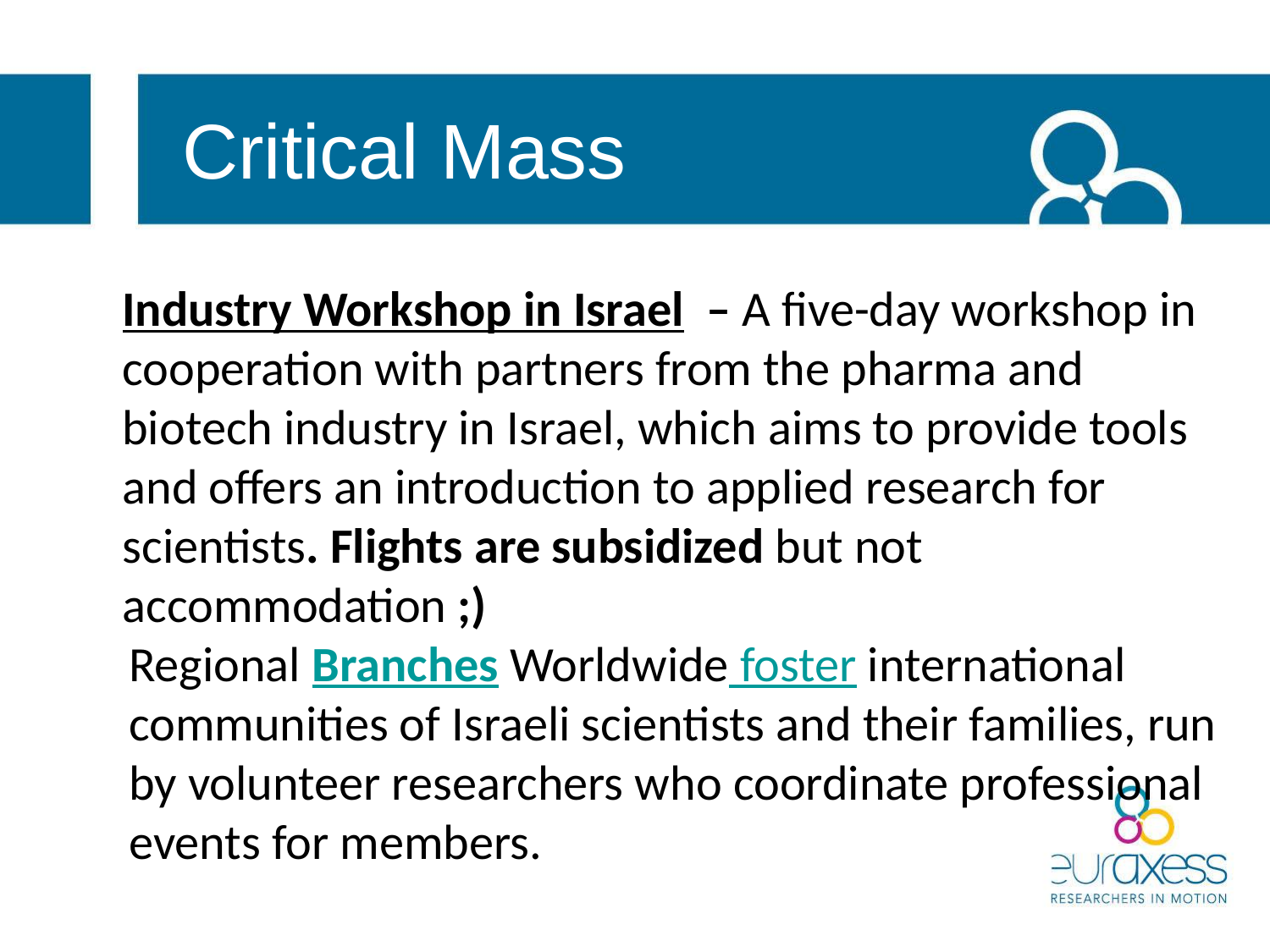

# Critical Mass
Industry Workshop in Israel  – A five-day workshop in cooperation with partners from the pharma and biotech industry in Israel, which aims to provide tools and offers an introduction to applied research for scientists. Flights are subsidized but not accommodation ;)
Regional Branches Worldwide foster international communities of Israeli scientists and their families, run by volunteer researchers who coordinate professional events for members.